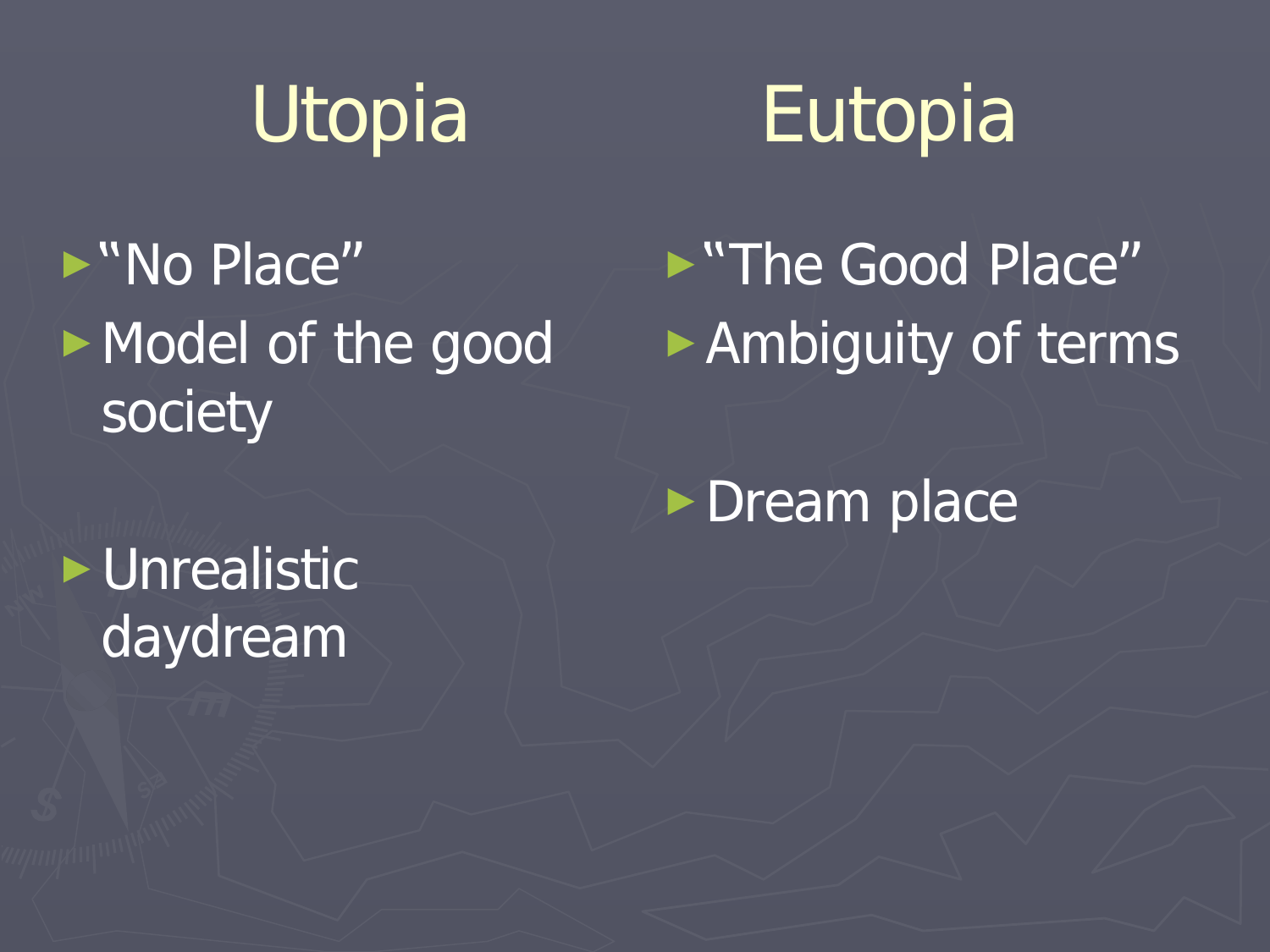

# Utopia            Eutopia
“No Place”
Model of the good society

Unrealistic daydream
“The Good Place”
Ambiguity of terms

Dream place